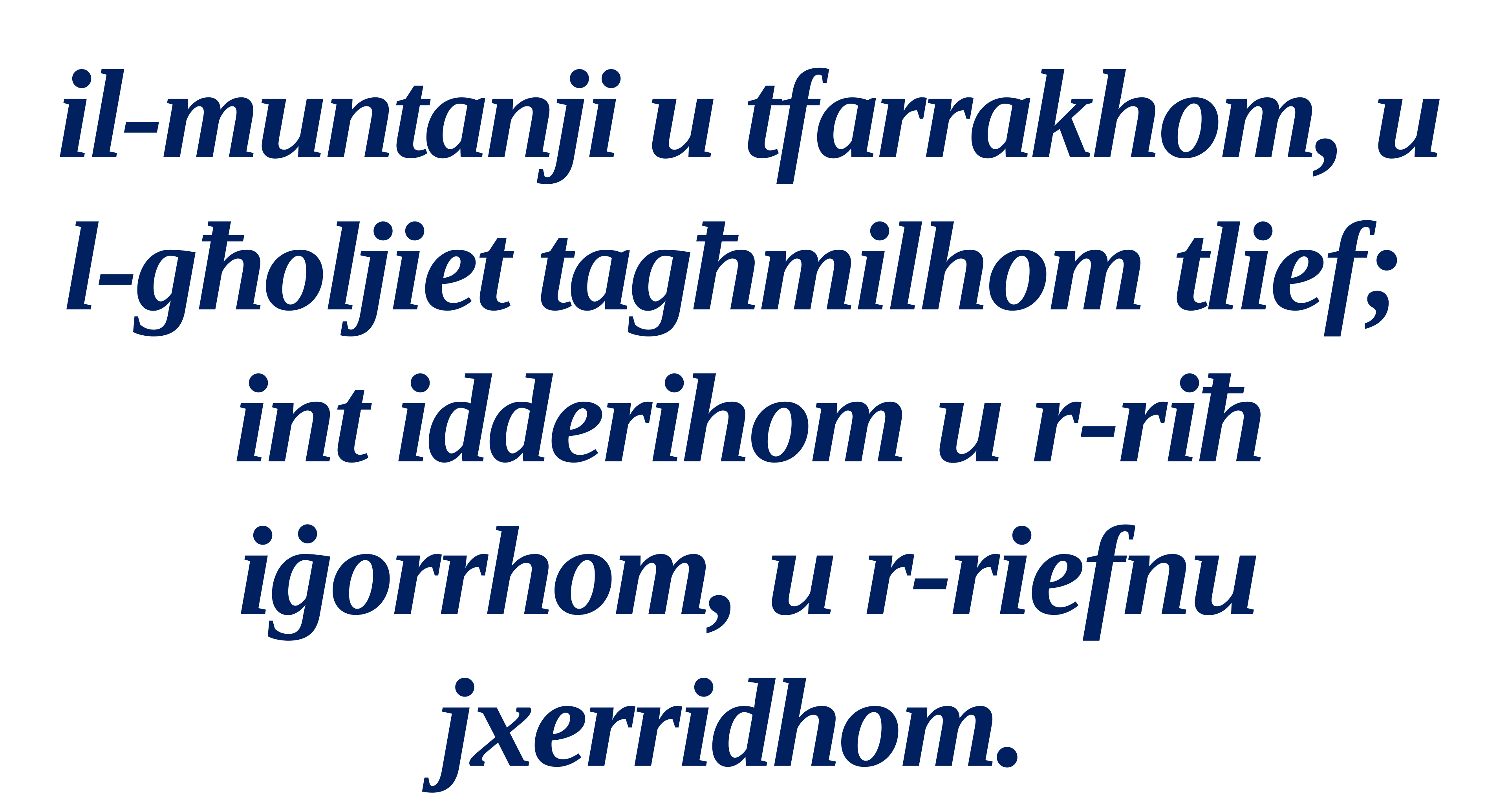

il-muntanji u tfarrakhom, u l-għoljiet tagħmilhom tlief;
int idderihom u r-riħ iġorrhom, u r-riefnu
jxerridhom.